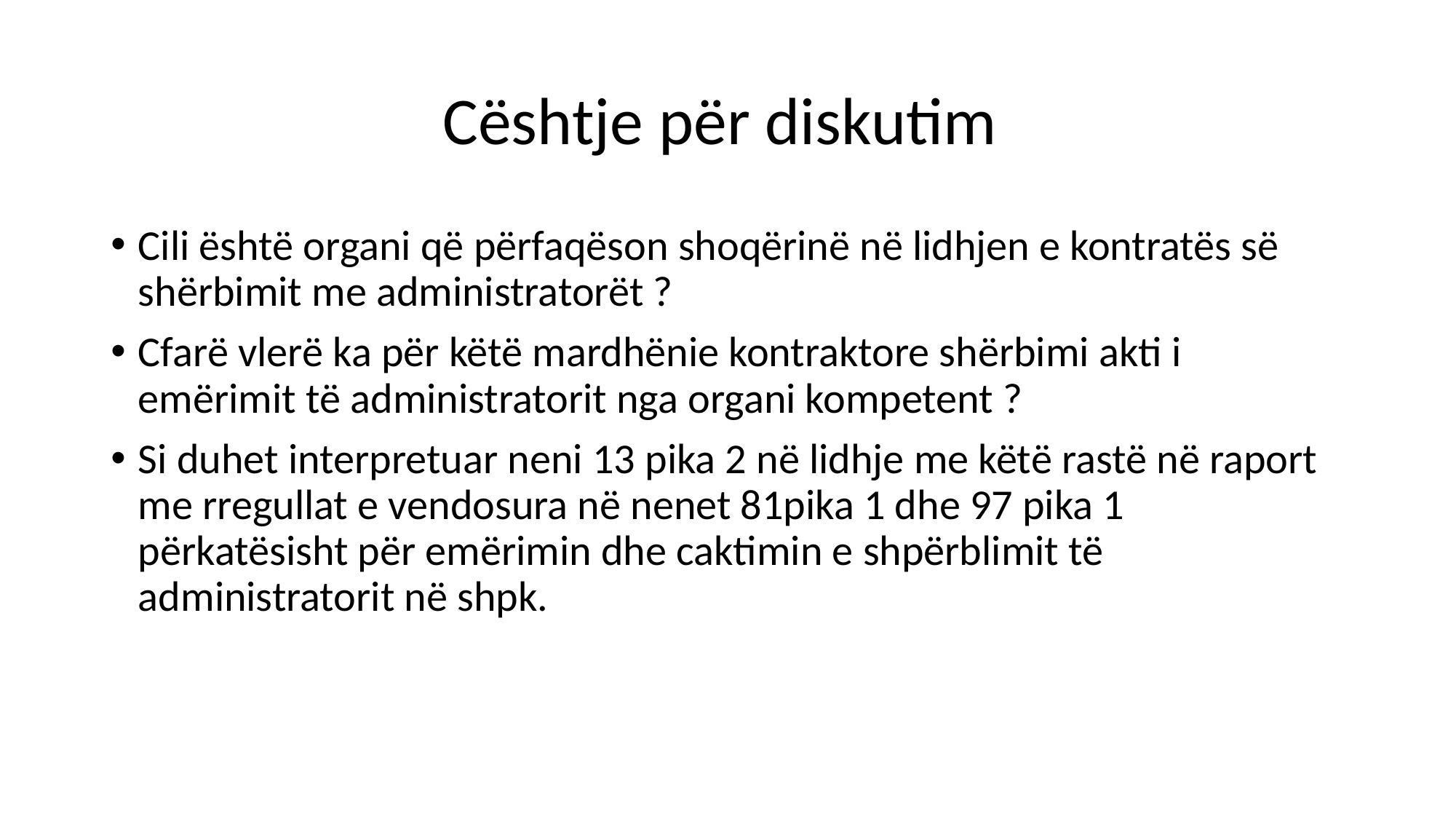

# Cështje për diskutim
Cili është organi që përfaqëson shoqërinë në lidhjen e kontratës së shërbimit me administratorët ?
Cfarë vlerë ka për këtë mardhënie kontraktore shërbimi akti i emërimit të administratorit nga organi kompetent ?
Si duhet interpretuar neni 13 pika 2 në lidhje me këtë rastë në raport me rregullat e vendosura në nenet 81pika 1 dhe 97 pika 1 përkatësisht për emërimin dhe caktimin e shpërblimit të administratorit në shpk.